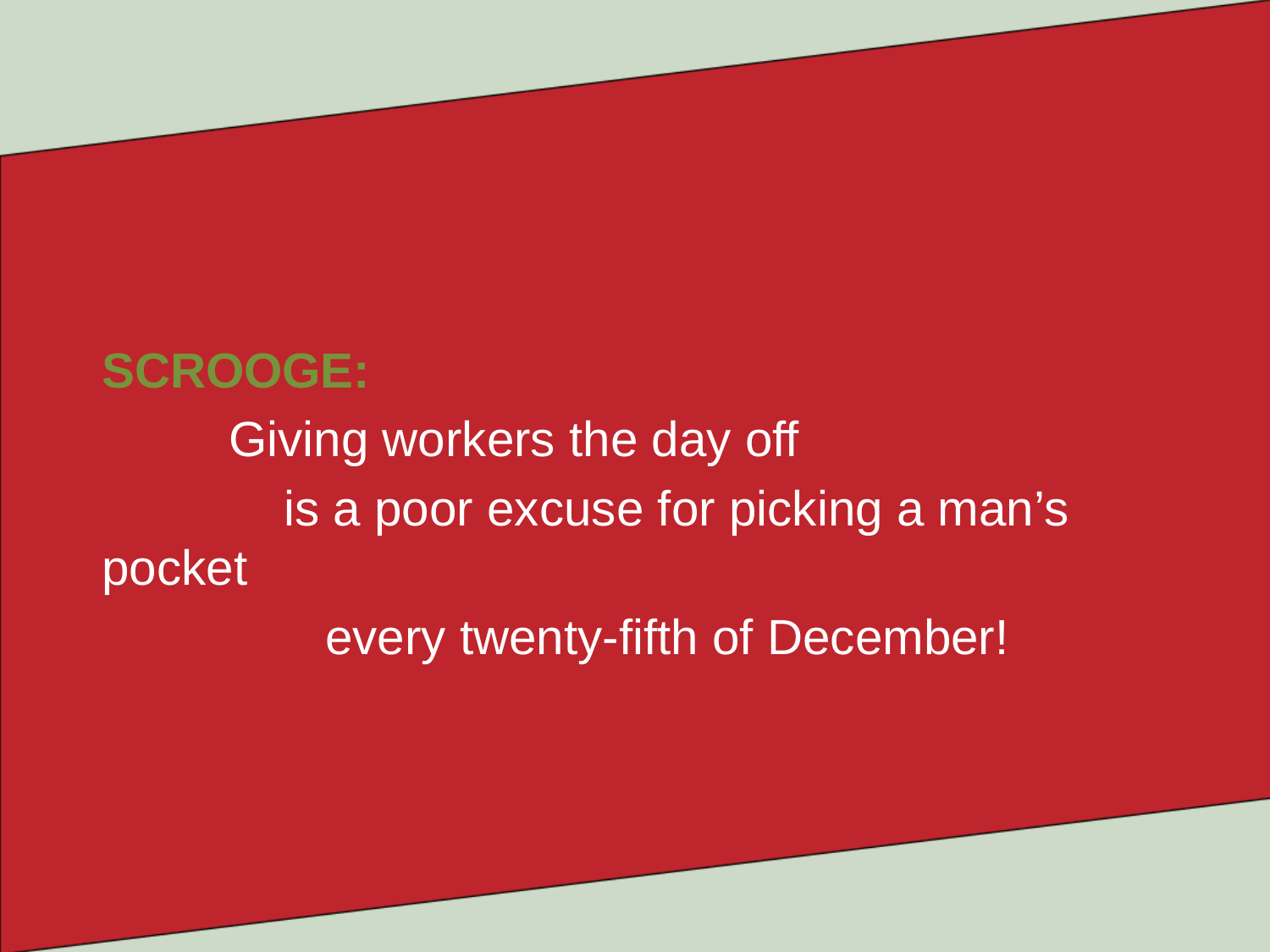

SCROOGE:
	Giving workers the day off
	    is a poor excuse for picking a man’s pocket
	       every twenty-fifth of December!